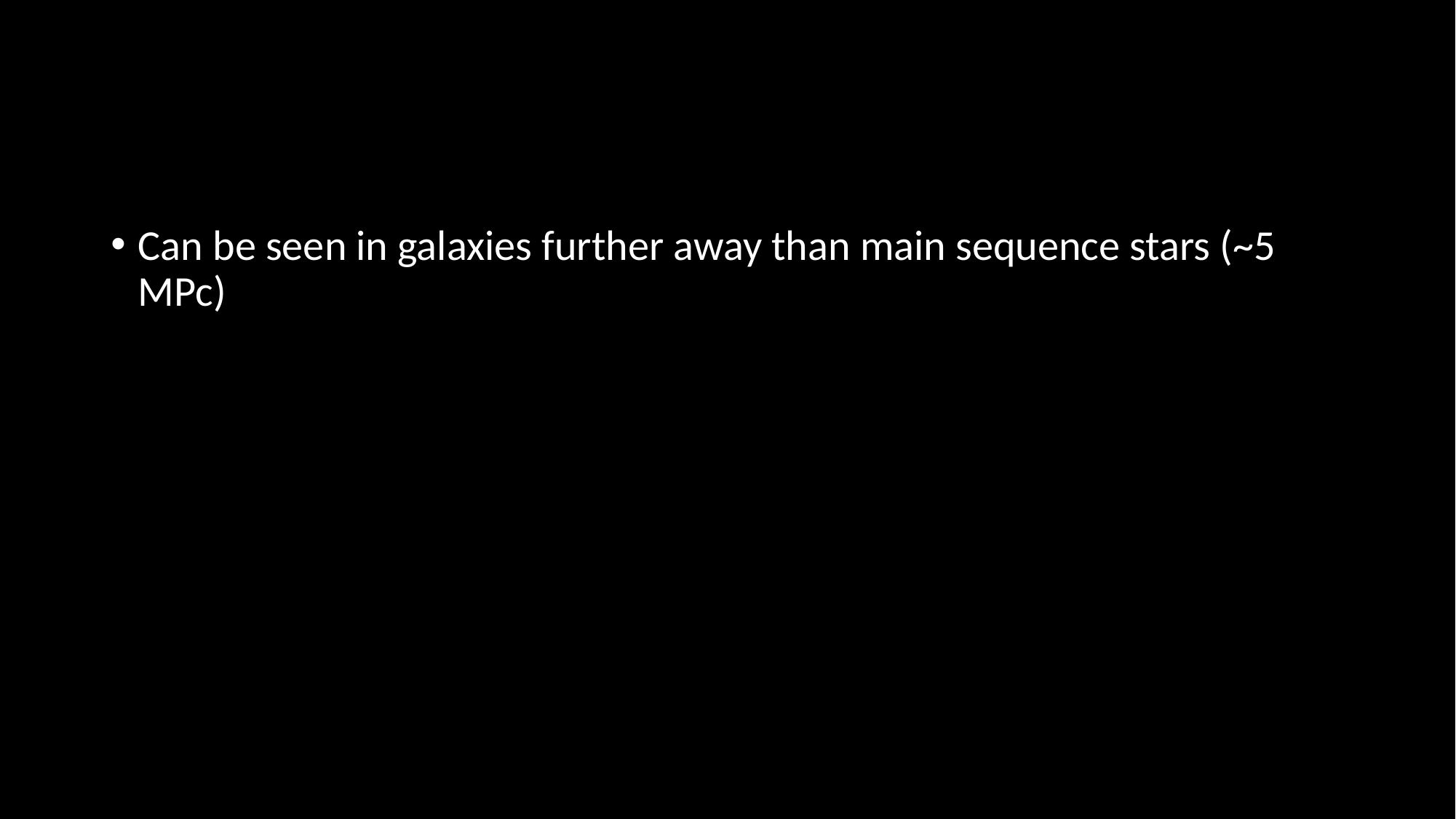

Can be seen in galaxies further away than main sequence stars (~5 MPc)